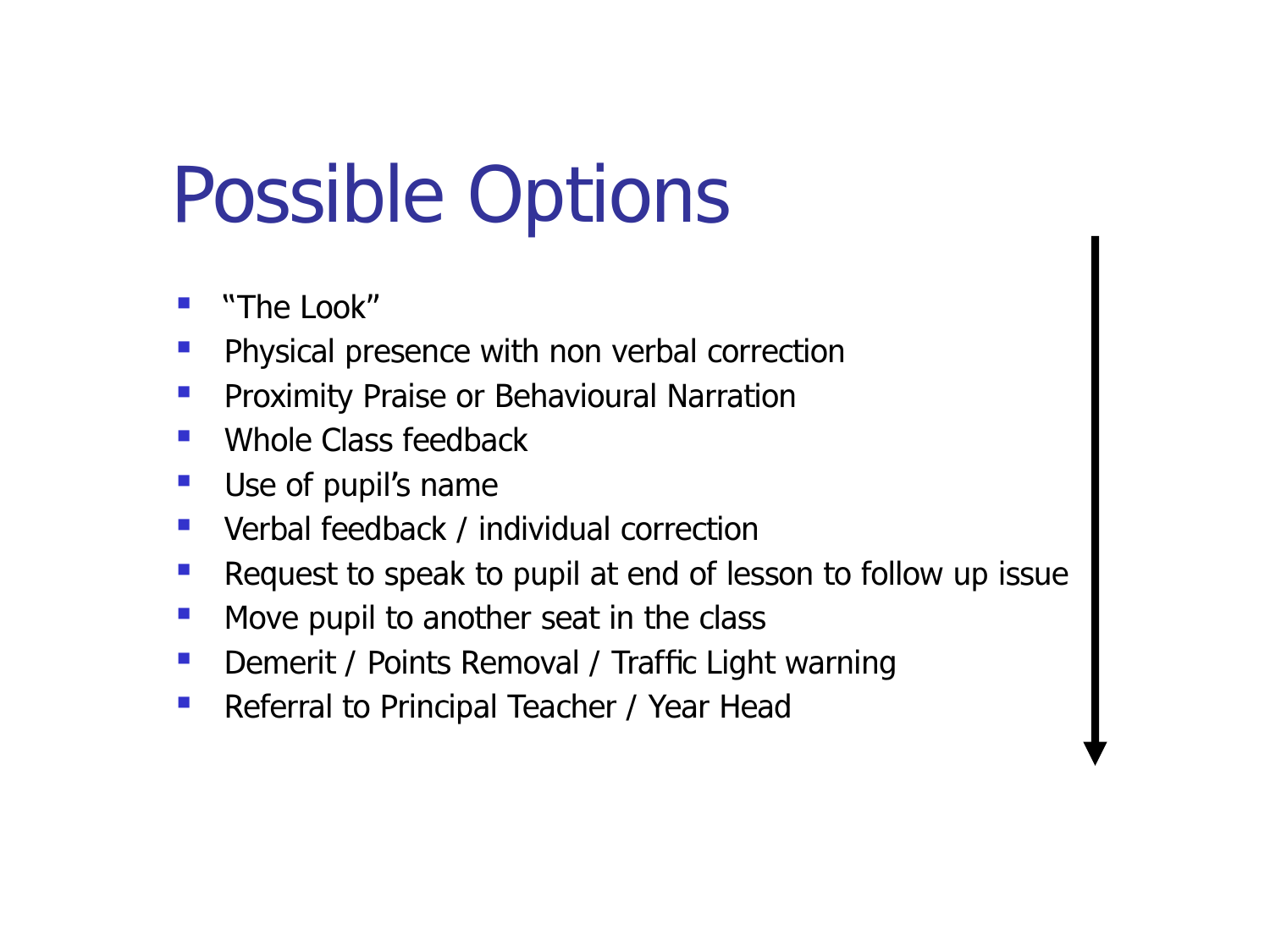

# Possible Options

“The Look”
Physical presence with non verbal correction
Proximity Praise or Behavioural Narration
Whole Class feedback
Use of pupil’s name
Verbal feedback / individual correction
Request to speak to pupil at end of lesson to follow up issue
Move pupil to another seat in the class
Demerit / Points Removal / Traffic Light warning
Referral to Principal Teacher / Year Head